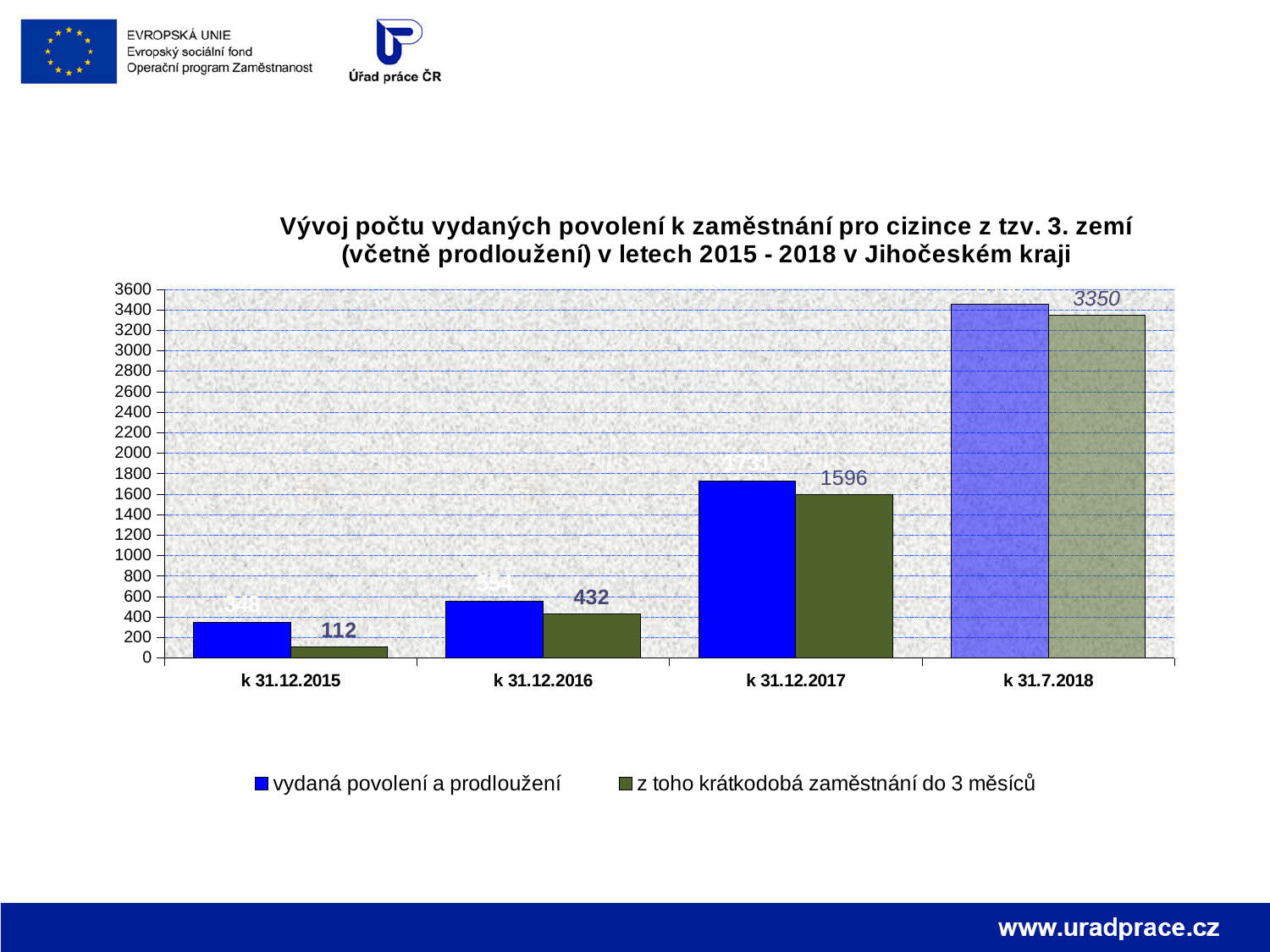

### Chart: Vývoj počtu vydaných povolení k zaměstnání pro cizince z tzv. 3. zemí (včetně prodloužení) v letech 2015 - 2018 v Jihočeském kraji

| Category | vydaná povolení a prodloužení | z toho krátkodobá zaměstnání do 3 měsíců |
|---|---|---|
| k 31.12.2015 | 348.0 | 112.0 |
| k 31.12.2016 | 554.0 | 432.0 |
| k 31.12.2017 | 1731.0 | 1596.0 |
| k 31.7.2018 | 3458.0 | 3350.0 |